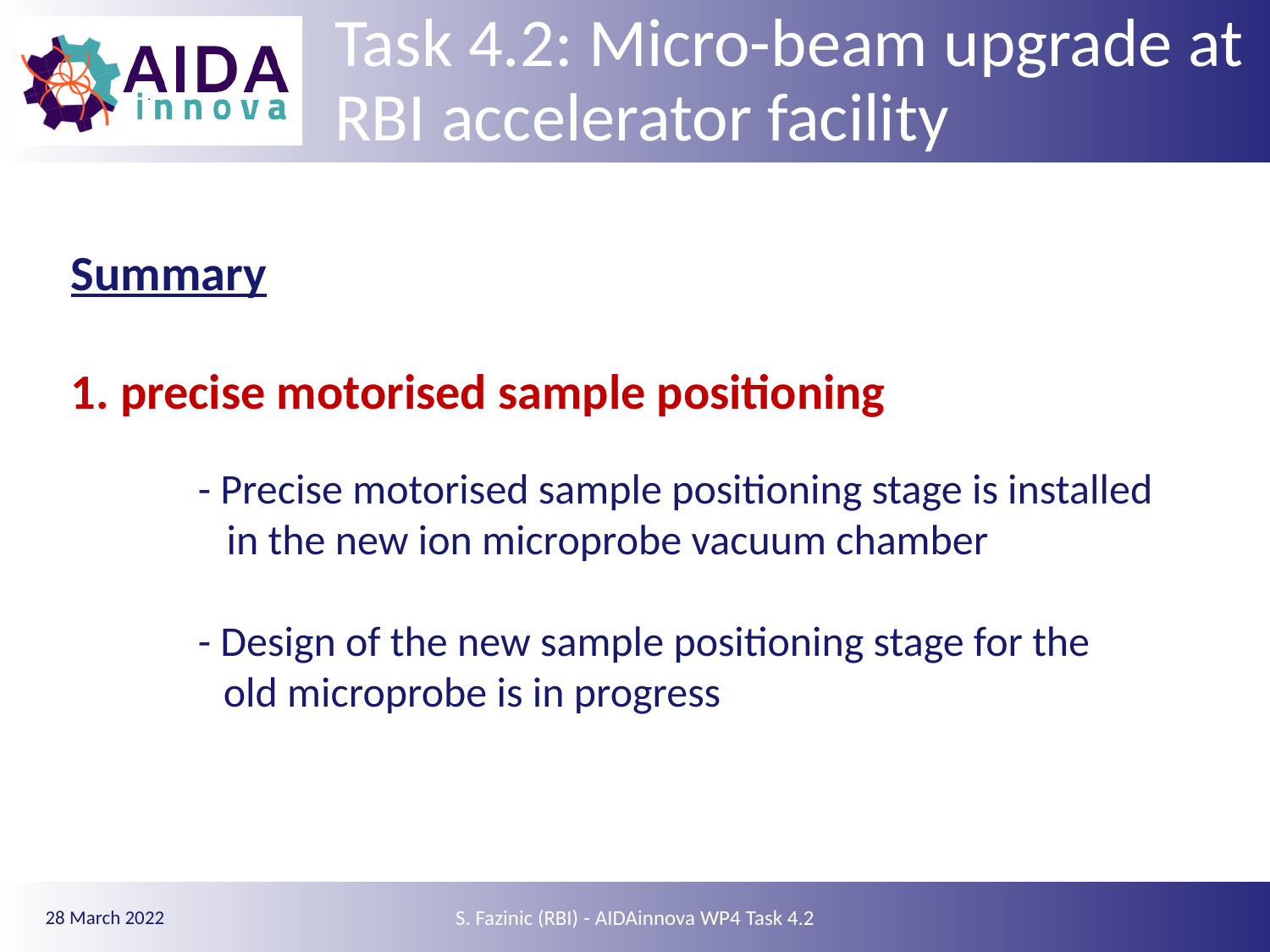

# Task 4.2: Micro-beam upgrade at RBI accelerator facility
Summary

1. precise motorised sample positioning

	- Precise motorised sample positioning stage is installed
	   in the new ion microprobe vacuum chamber

	- Design of the new sample positioning stage for the
                old microprobe is in progress

S. Fazinic (RBI) - AIDAinnova WP4 Task 4.2
18
18
28 March 2022